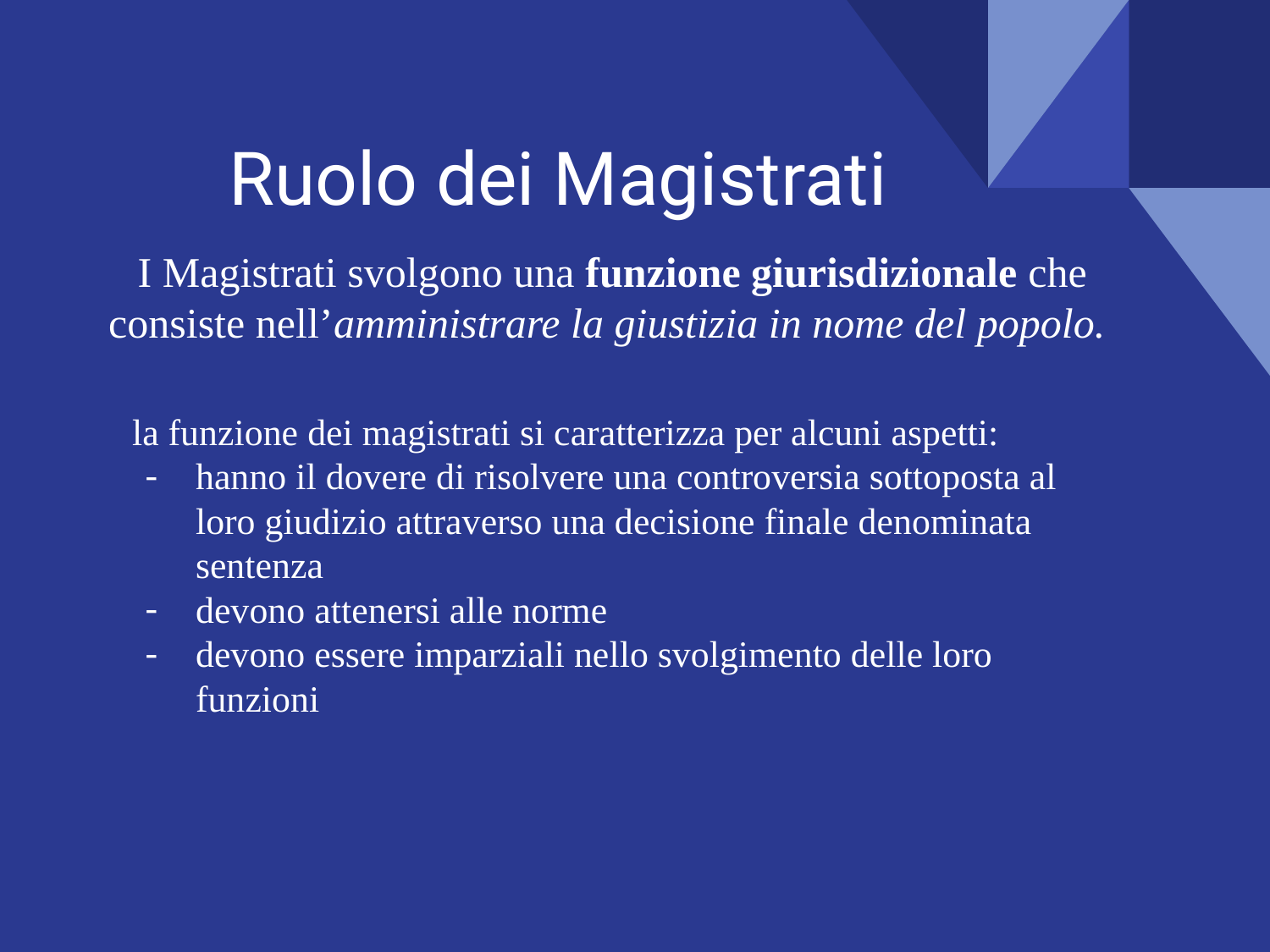

# Ruolo dei Magistrati
I Magistrati svolgono una funzione giurisdizionale che consiste nell’amministrare la giustizia in nome del popolo.
la funzione dei magistrati si caratterizza per alcuni aspetti:
hanno il dovere di risolvere una controversia sottoposta al loro giudizio attraverso una decisione finale denominata sentenza
devono attenersi alle norme
devono essere imparziali nello svolgimento delle loro funzioni